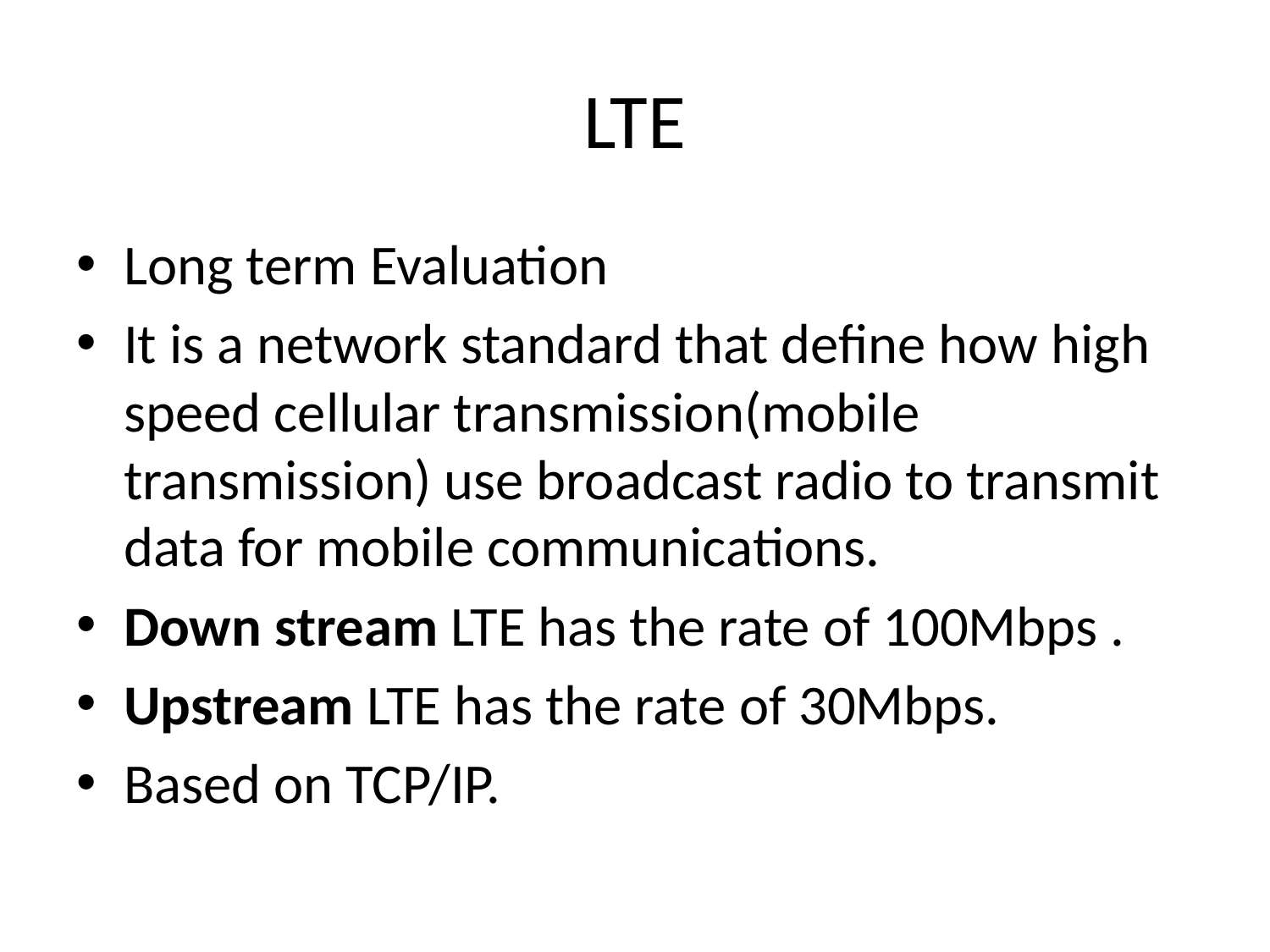

# LTE
Long term Evaluation
It is a network standard that define how high speed cellular transmission(mobile transmission) use broadcast radio to transmit data for mobile communications.
Down stream LTE has the rate of 100Mbps .
Upstream LTE has the rate of 30Mbps.
Based on TCP/IP.